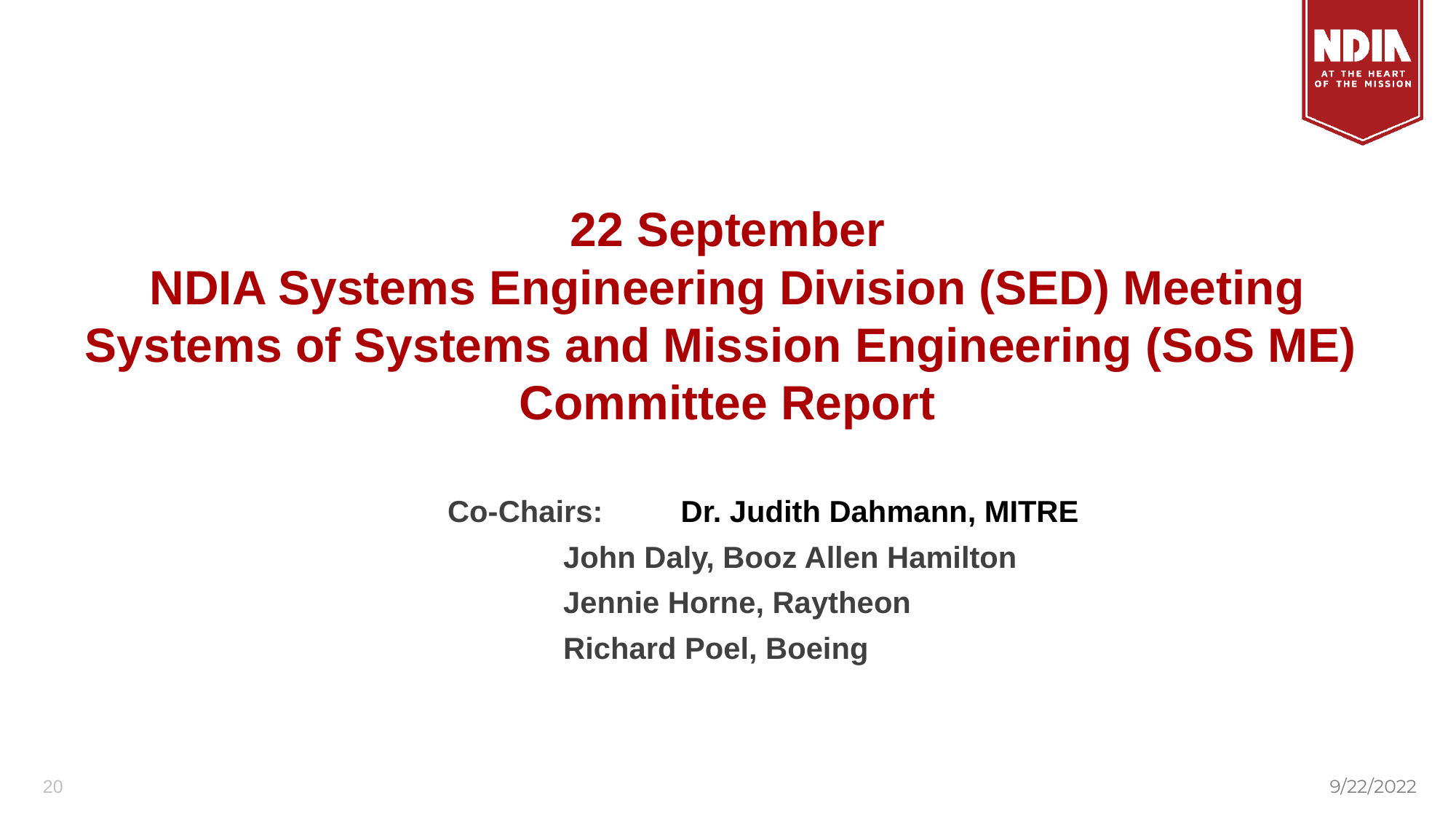

# 22 September NDIA Systems Engineering Division (SED) Meeting Systems of Systems and Mission Engineering (SoS ME) Committee Report
Co-Chairs: 	 Dr. Judith Dahmann, MITRE
		John Daly, Booz Allen Hamilton
		Jennie Horne, Raytheon
		Richard Poel, Boeing
20
9/22/2022